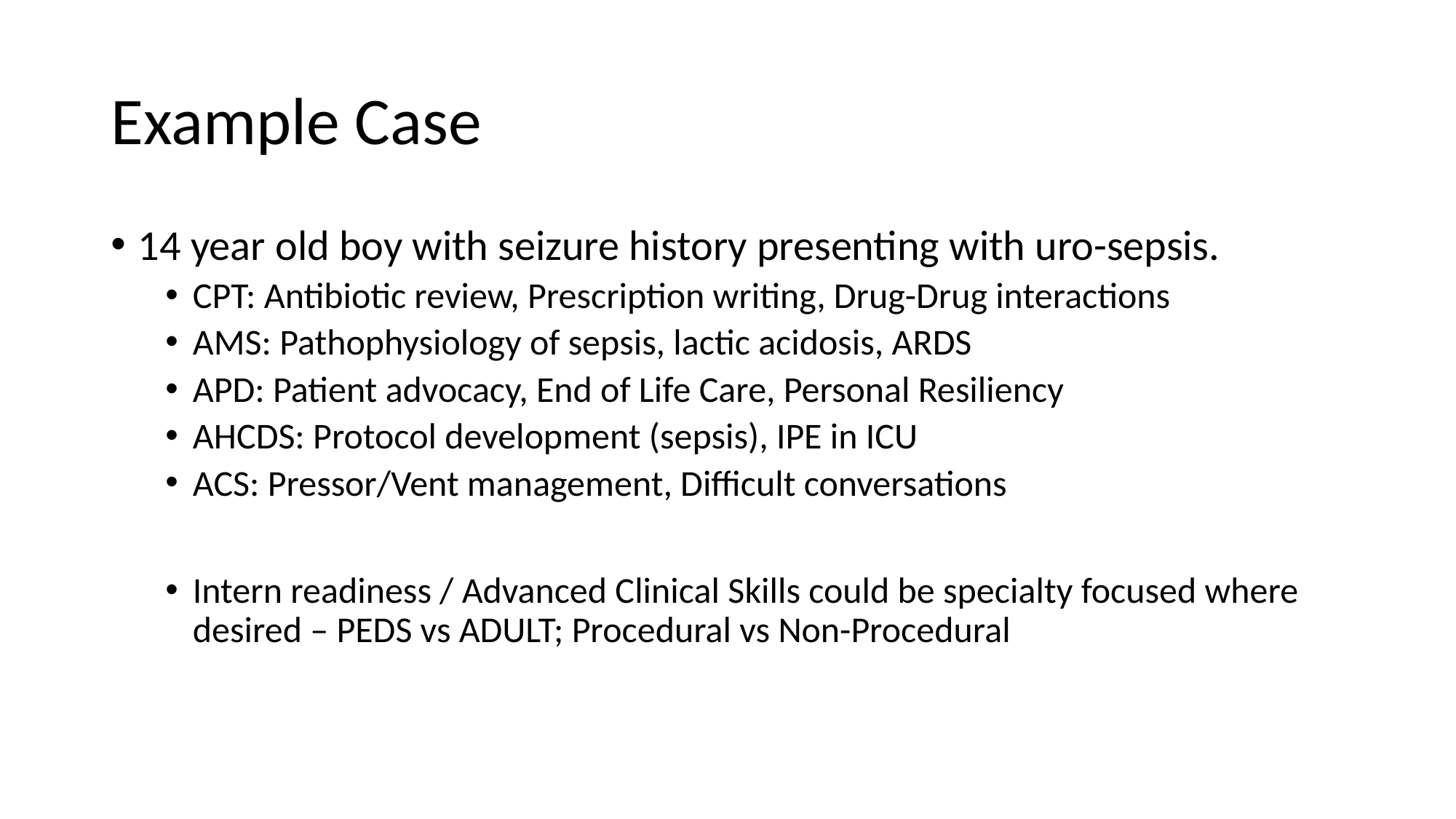

# Example Case
14 year old boy with seizure history presenting with uro-sepsis.
CPT: Antibiotic review, Prescription writing, Drug-Drug interactions
AMS: Pathophysiology of sepsis, lactic acidosis, ARDS
APD: Patient advocacy, End of Life Care, Personal Resiliency
AHCDS: Protocol development (sepsis), IPE in ICU
ACS: Pressor/Vent management, Difficult conversations

Intern readiness / Advanced Clinical Skills could be specialty focused where desired – PEDS vs ADULT; Procedural vs Non-Procedural